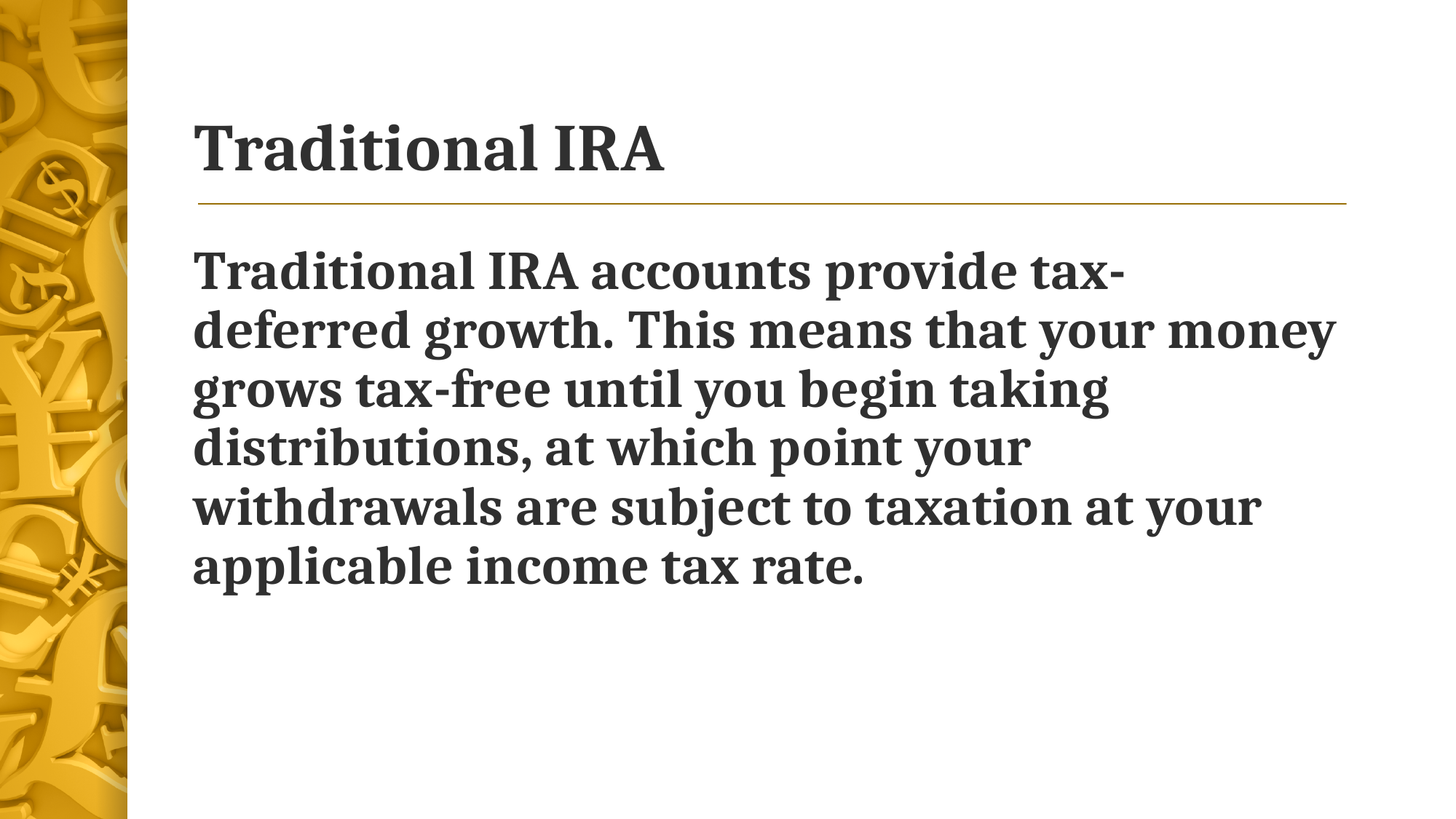

# Traditional IRA
Traditional IRA accounts provide tax-deferred growth. This means that your money grows tax-free until you begin taking distributions, at which point your withdrawals are subject to taxation at your applicable income tax rate.